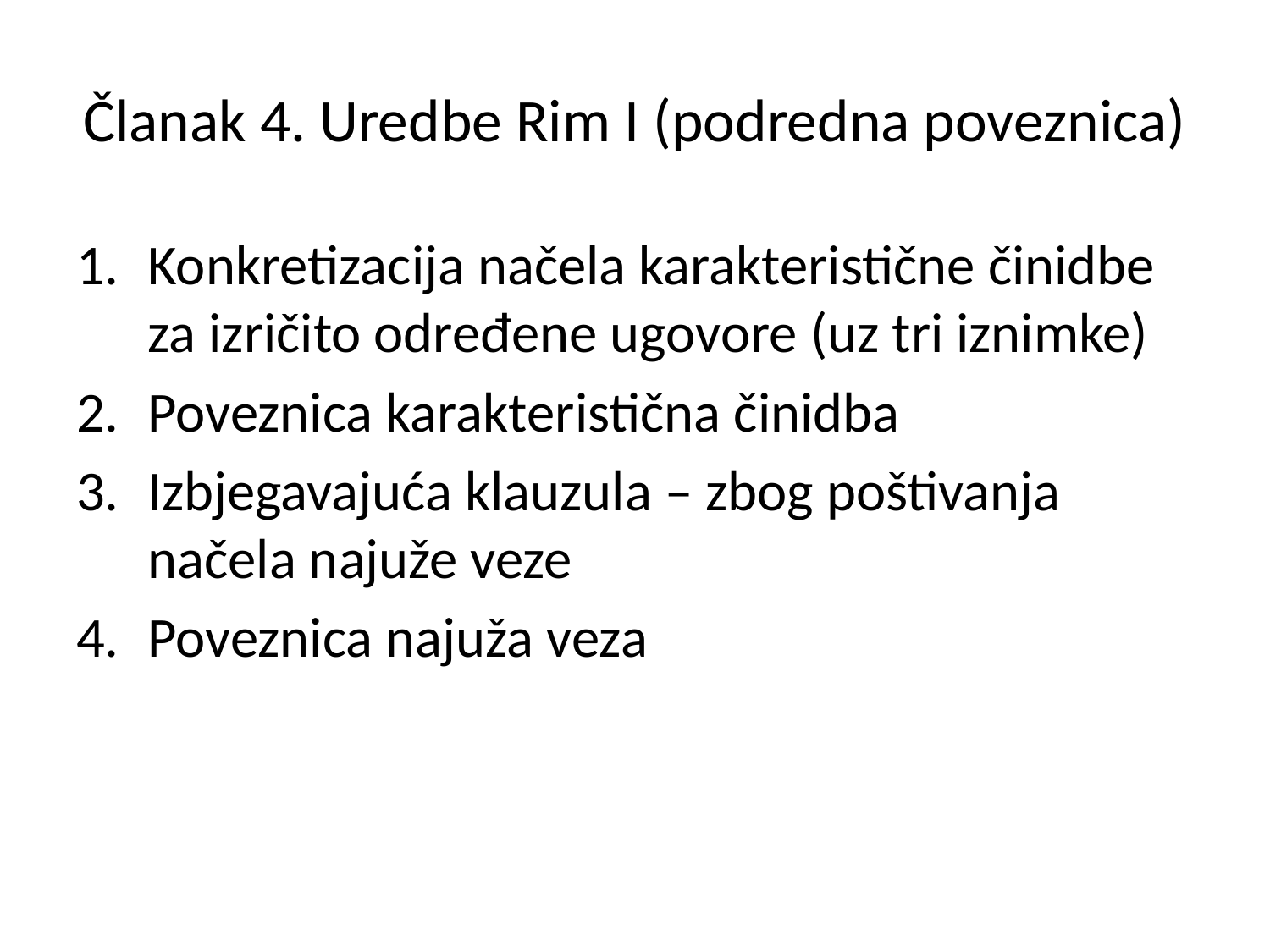

# Članak 4. Uredbe Rim I (podredna poveznica)
Konkretizacija načela karakteristične činidbe za izričito određene ugovore (uz tri iznimke)
Poveznica karakteristična činidba
Izbjegavajuća klauzula – zbog poštivanja načela najuže veze
Poveznica najuža veza